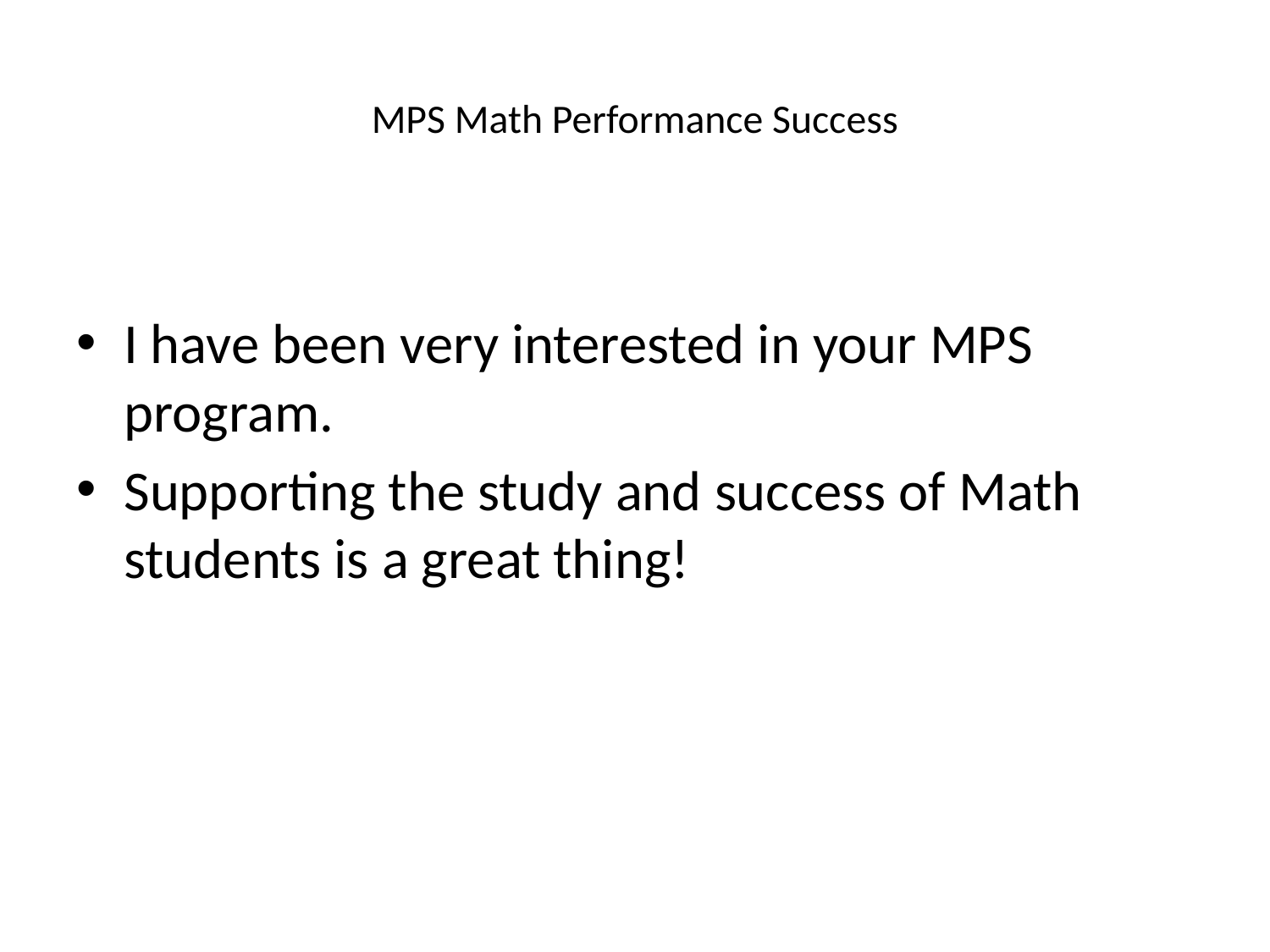

# MPS Math Performance Success

I have been very interested in your MPS program.
Supporting the study and success of Math students is a great thing!